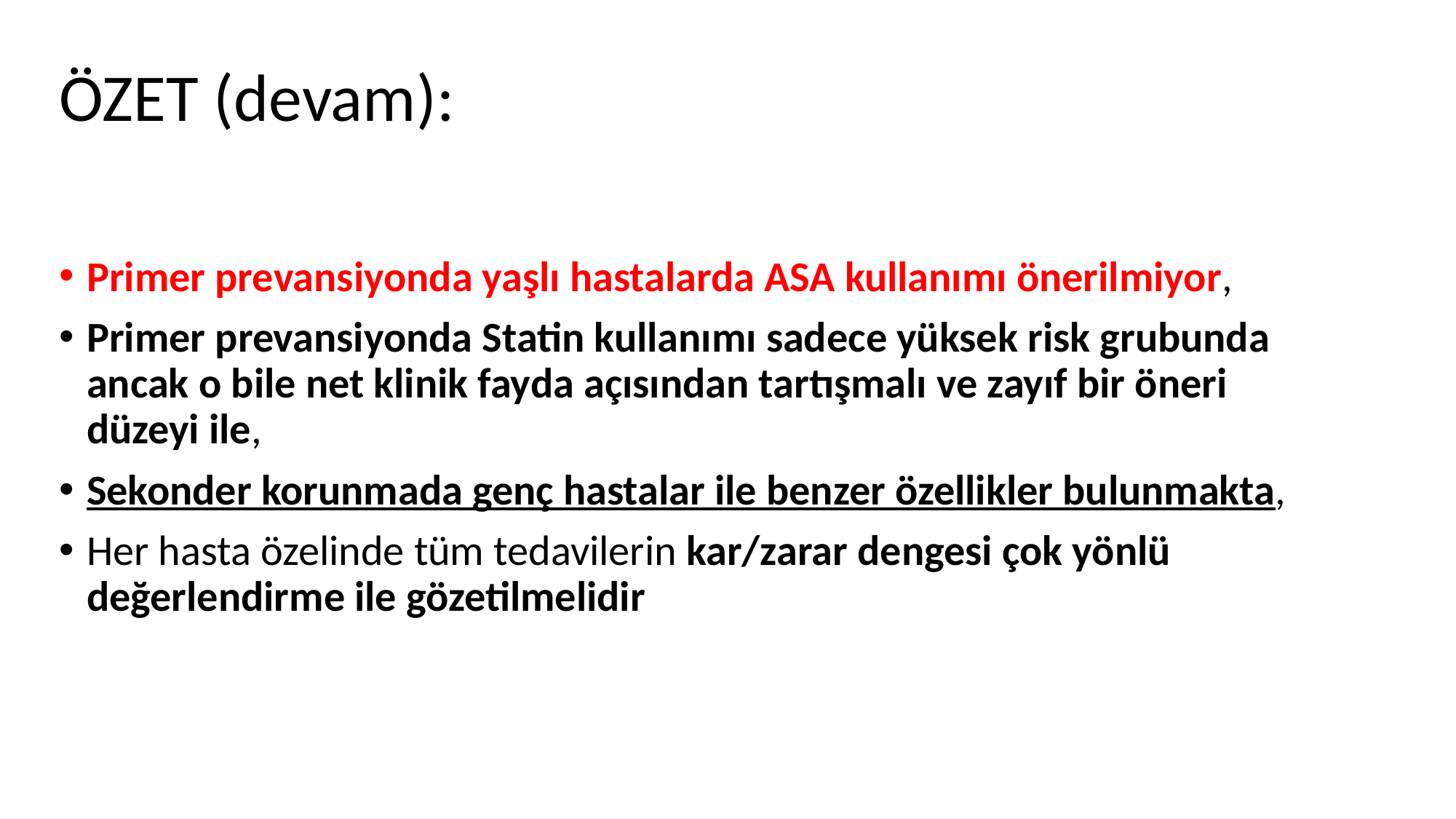

# ÖZET (devam):
Primer prevansiyonda yaşlı hastalarda ASA kullanımı önerilmiyor,
Primer prevansiyonda Statin kullanımı sadece yüksek risk grubunda ancak o bile net klinik fayda açısından tartışmalı ve zayıf bir öneri düzeyi ile,
Sekonder korunmada genç hastalar ile benzer özellikler bulunmakta,
Her hasta özelinde tüm tedavilerin kar/zarar dengesi çok yönlü değerlendirme ile gözetilmelidir